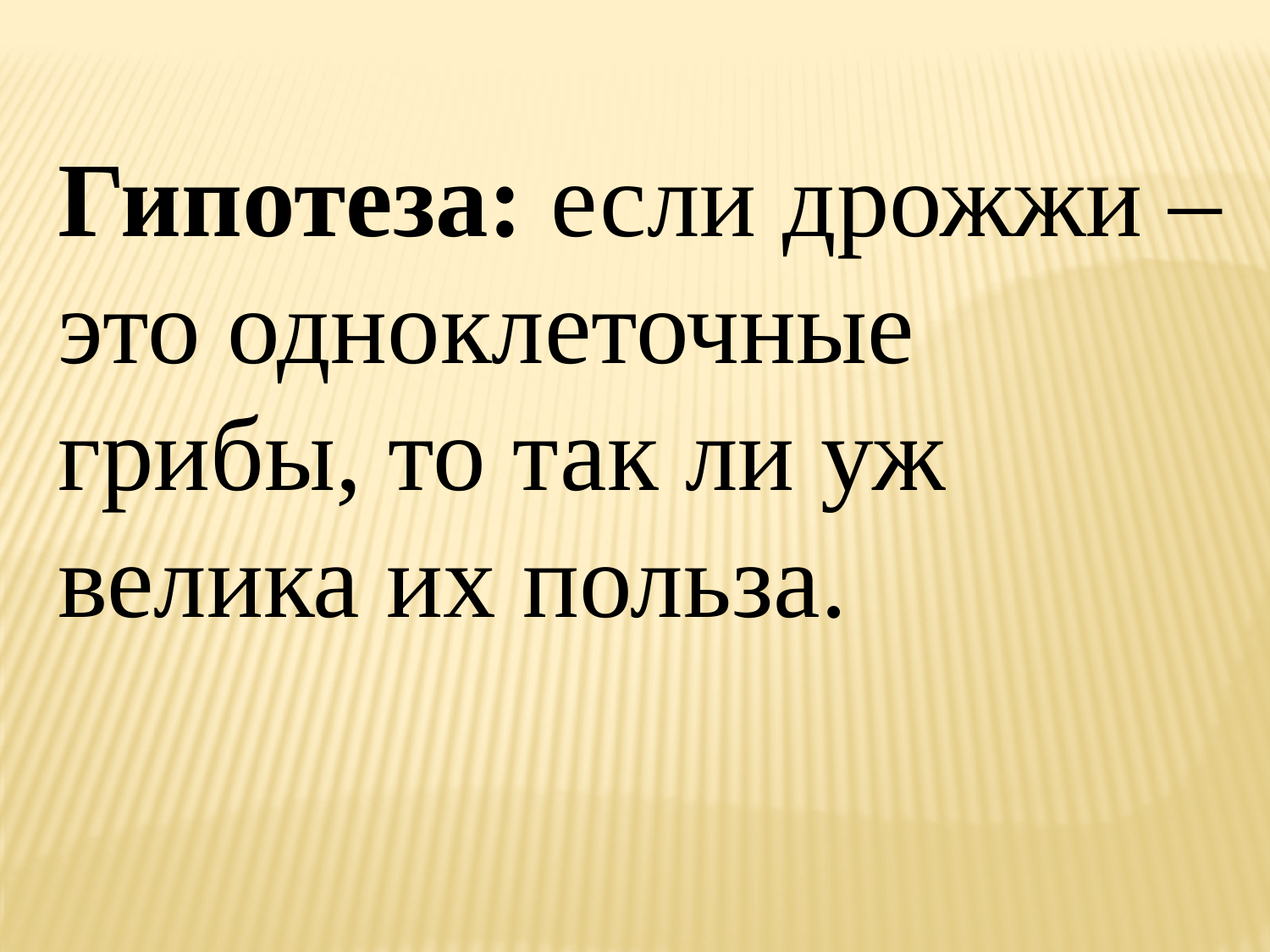

Гипотеза: если дрожжи – это одноклеточные грибы, то так ли уж велика их польза.